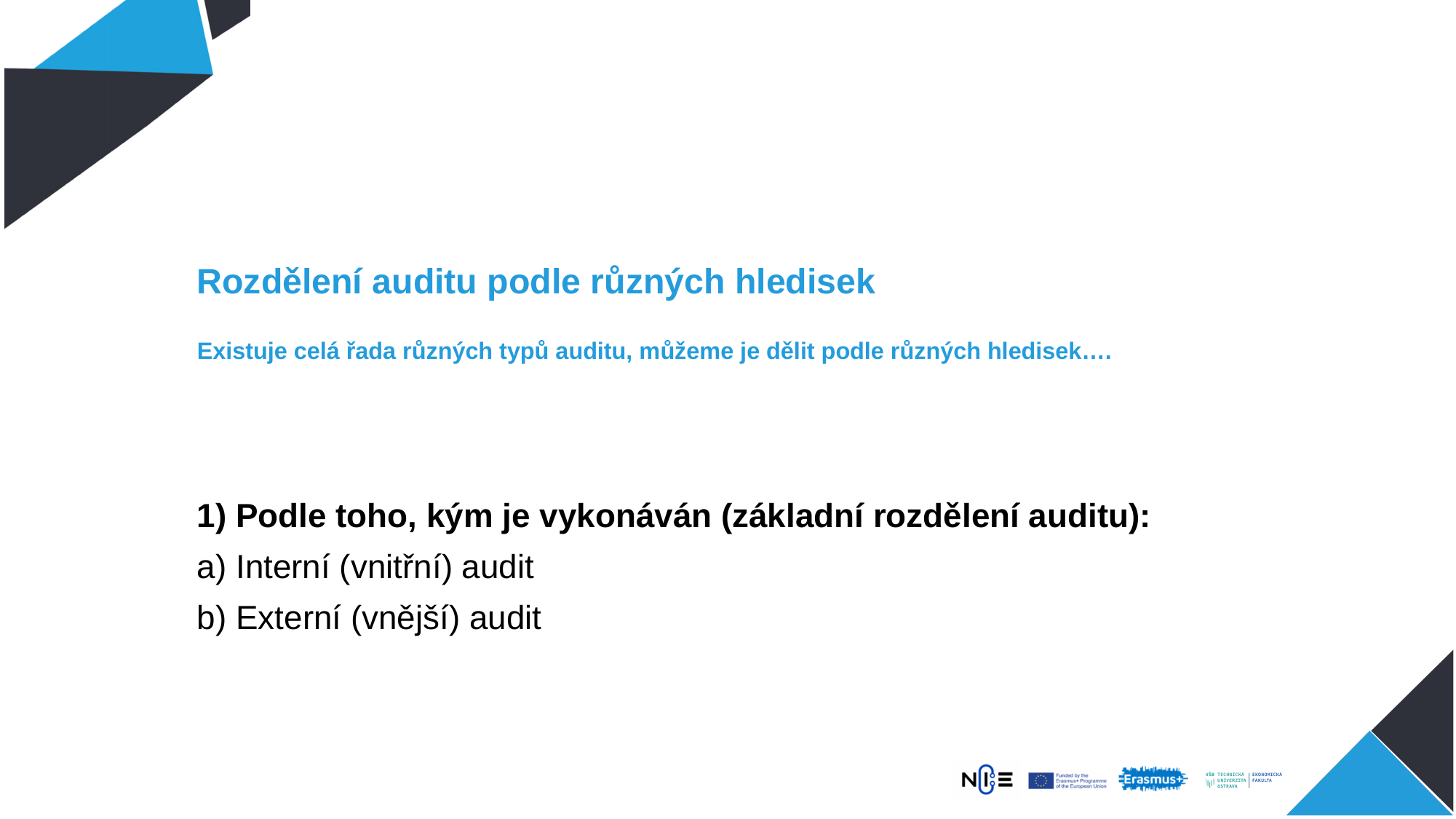

# Rozdělení auditu podle různých hledisek Existuje celá řada různých typů auditu, můžeme je dělit podle různých hledisek….
1) Podle toho, kým je vykonáván (základní rozdělení auditu):
a) Interní (vnitřní) audit
b) Externí (vnější) audit